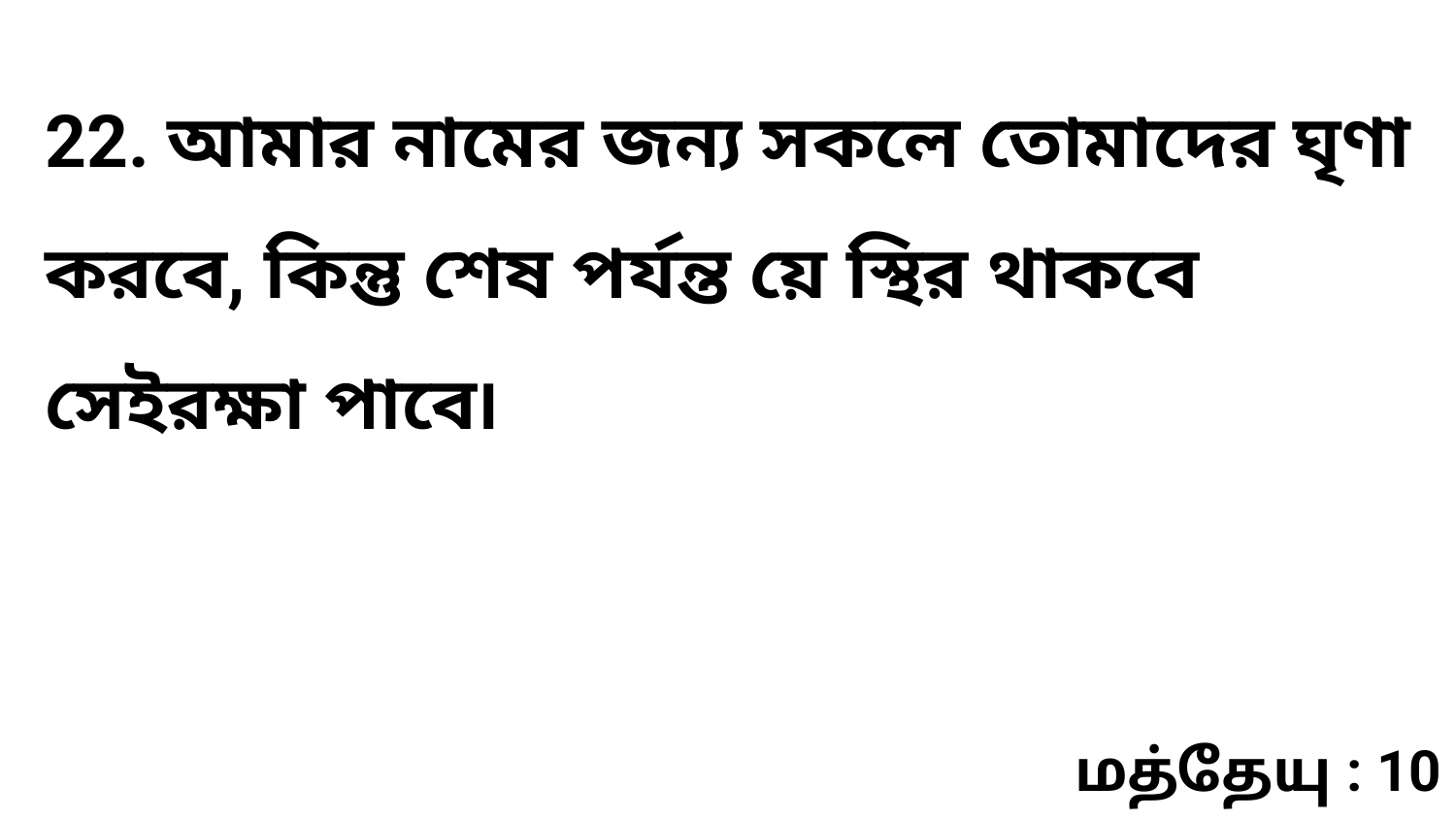

22. আমার নামের জন্য সকলে তোমাদের ঘৃণা করবে, কিন্তু শেষ পর্যন্ত য়ে স্থির থাকবে সেইরক্ষা পাবে৷
மத்தேயு : 10